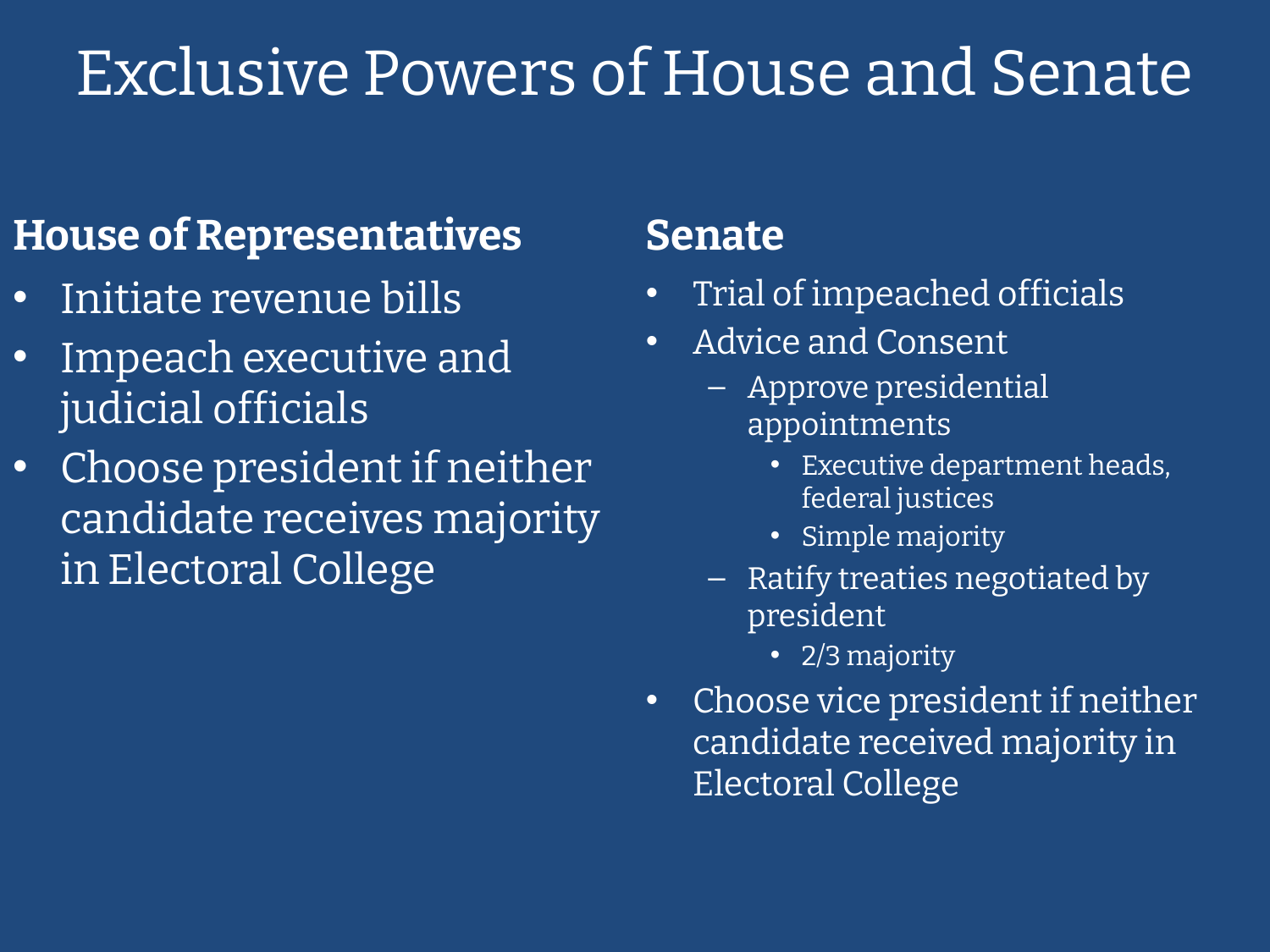

# Exclusive Powers of House and Senate
House of Representatives
Senate
Initiate revenue bills
Impeach executive and judicial officials
Choose president if neither candidate receives majority in Electoral College
Trial of impeached officials
Advice and Consent
Approve presidential appointments
Executive department heads, federal justices
Simple majority
Ratify treaties negotiated by president
2/3 majority
Choose vice president if neither candidate received majority in Electoral College